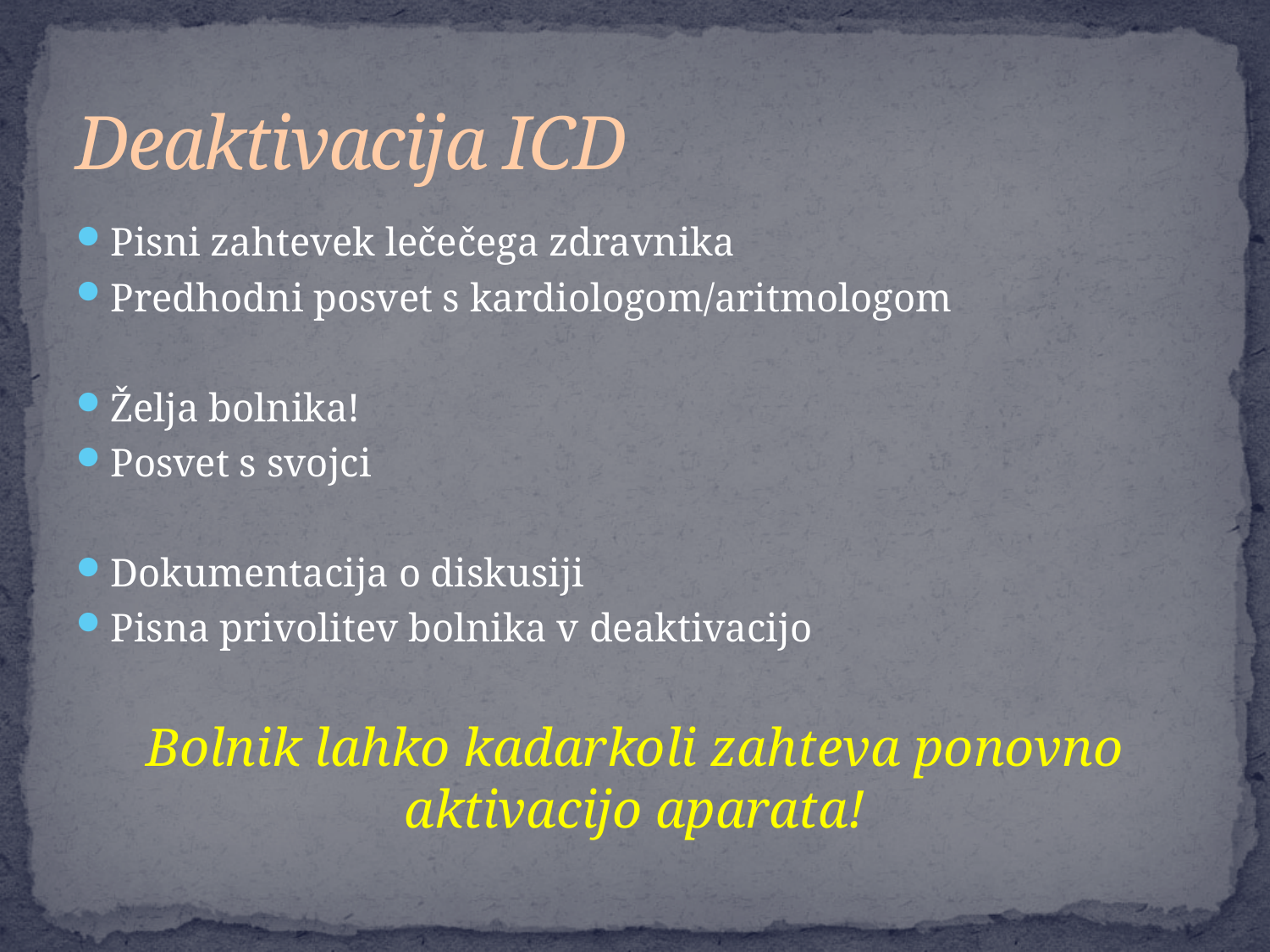

# Deaktivacija ICD
Pisni zahtevek lečečega zdravnika
Predhodni posvet s kardiologom/aritmologom

Želja bolnika!
Posvet s svojci

Dokumentacija o diskusiji
Pisna privolitev bolnika v deaktivacijo

Bolnik lahko kadarkoli zahteva ponovno aktivacijo aparata!